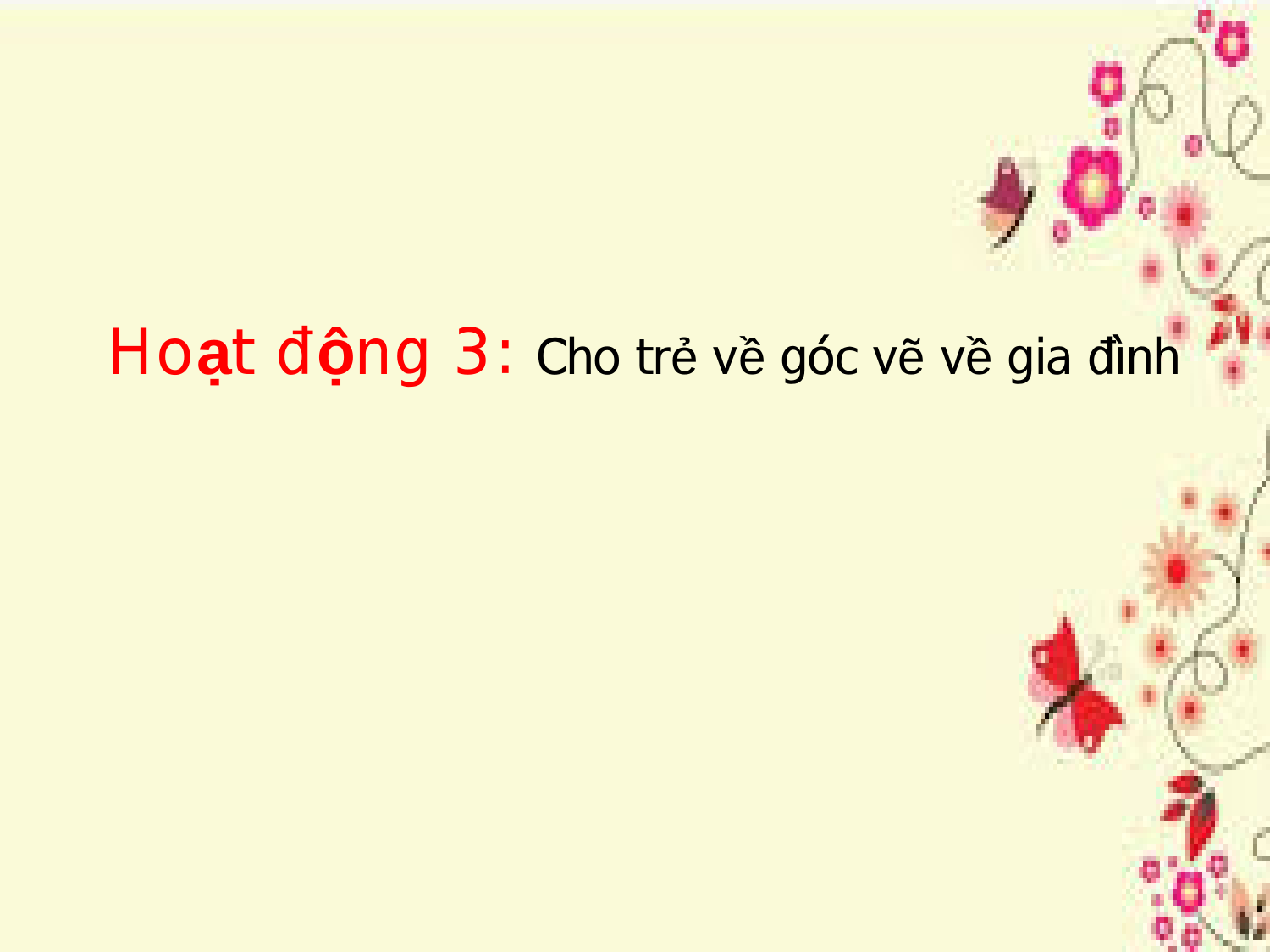

# Hoạt động 3: Cho trẻ về góc vẽ về gia đình